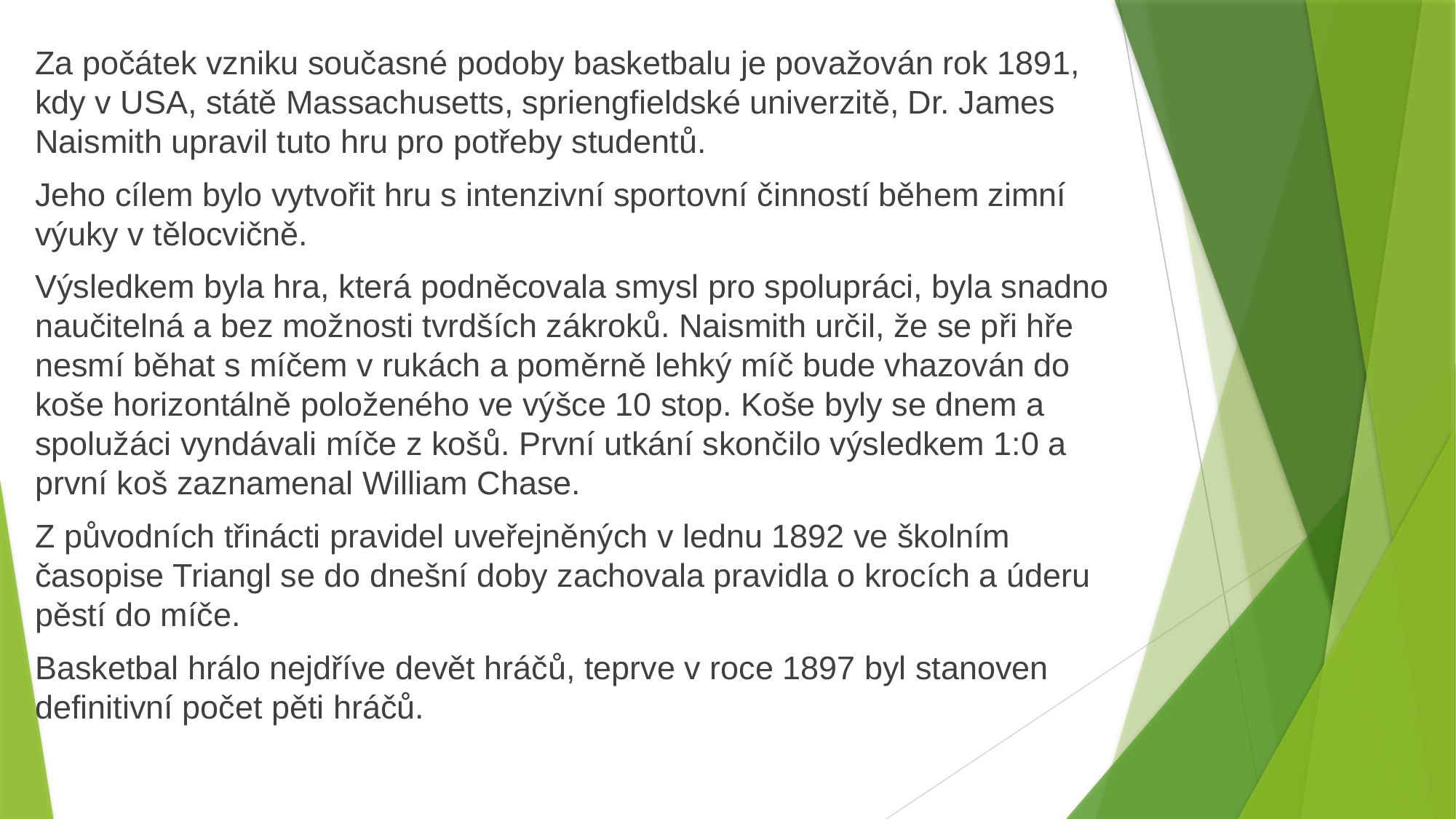

Za počátek vzniku současné podoby basketbalu je považován rok 1891, kdy v USA, státě Massachusetts, spriengfieldské univerzitě, Dr. James Naismith upravil tuto hru pro potřeby studentů.
Jeho cílem bylo vytvořit hru s intenzivní sportovní činností během zimní výuky v tělocvičně.
Výsledkem byla hra, která podněcovala smysl pro spolupráci, byla snadno naučitelná a bez možnosti tvrdších zákroků. Naismith určil, že se při hře nesmí běhat s míčem v rukách a poměrně lehký míč bude vhazován do koše horizontálně položeného ve výšce 10 stop. Koše byly se dnem a spolužáci vyndávali míče z košů. První utkání skončilo výsledkem 1:0 a první koš zaznamenal William Chase.
Z původních třinácti pravidel uveřejněných v lednu 1892 ve školním časopise Triangl se do dnešní doby zachovala pravidla o krocích a úderu pěstí do míče.
Basketbal hrálo nejdříve devět hráčů, teprve v roce 1897 byl stanoven definitivní počet pěti hráčů.